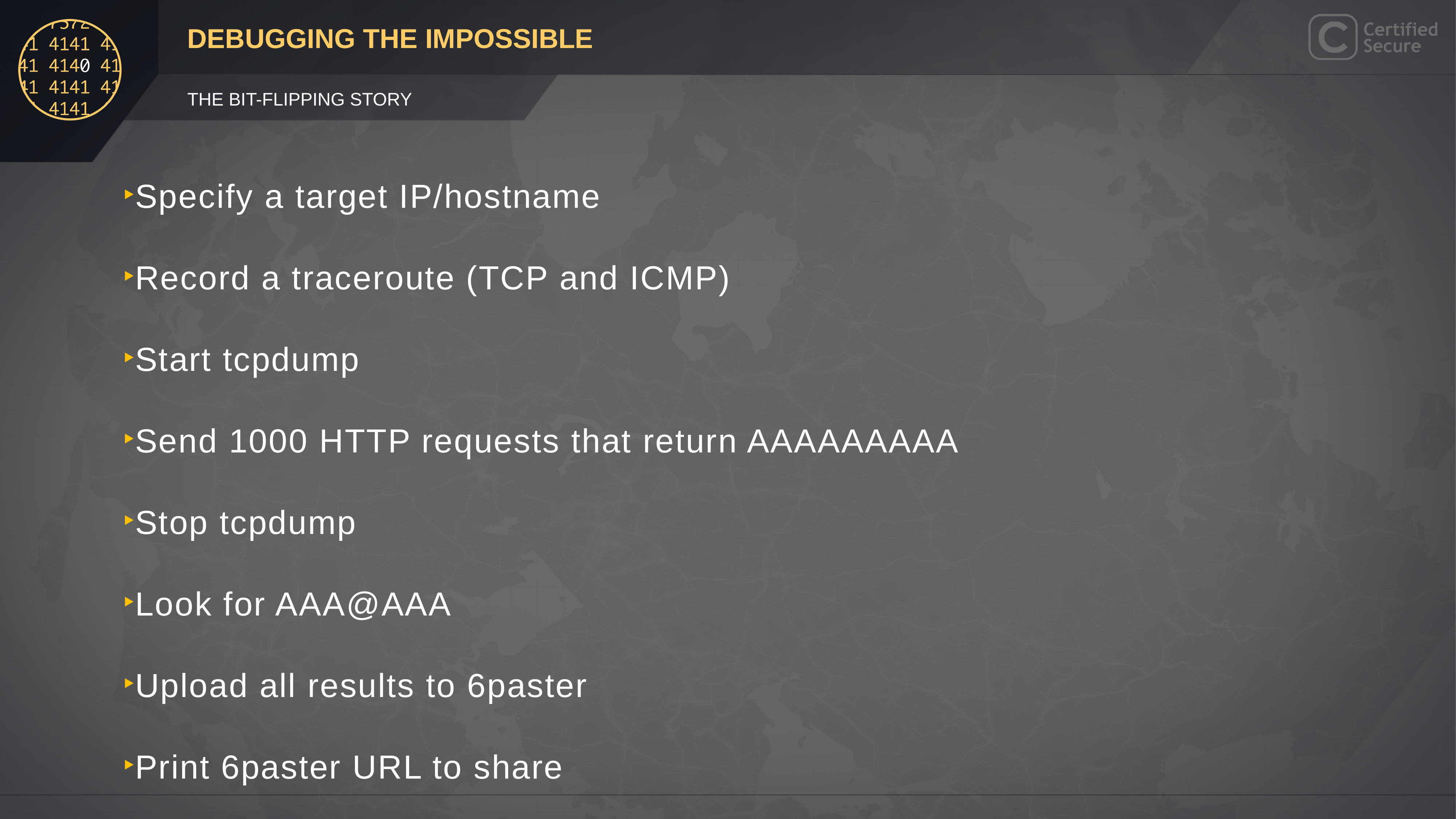

Specify a target IP/hostname
Record a traceroute (TCP and ICMP)
Start tcpdump
Send 1000 HTTP requests that return AAAAAAAAA
Stop tcpdump
Look for AAA@AAA
Upload all results to 6paster
Print 6paster URL to share